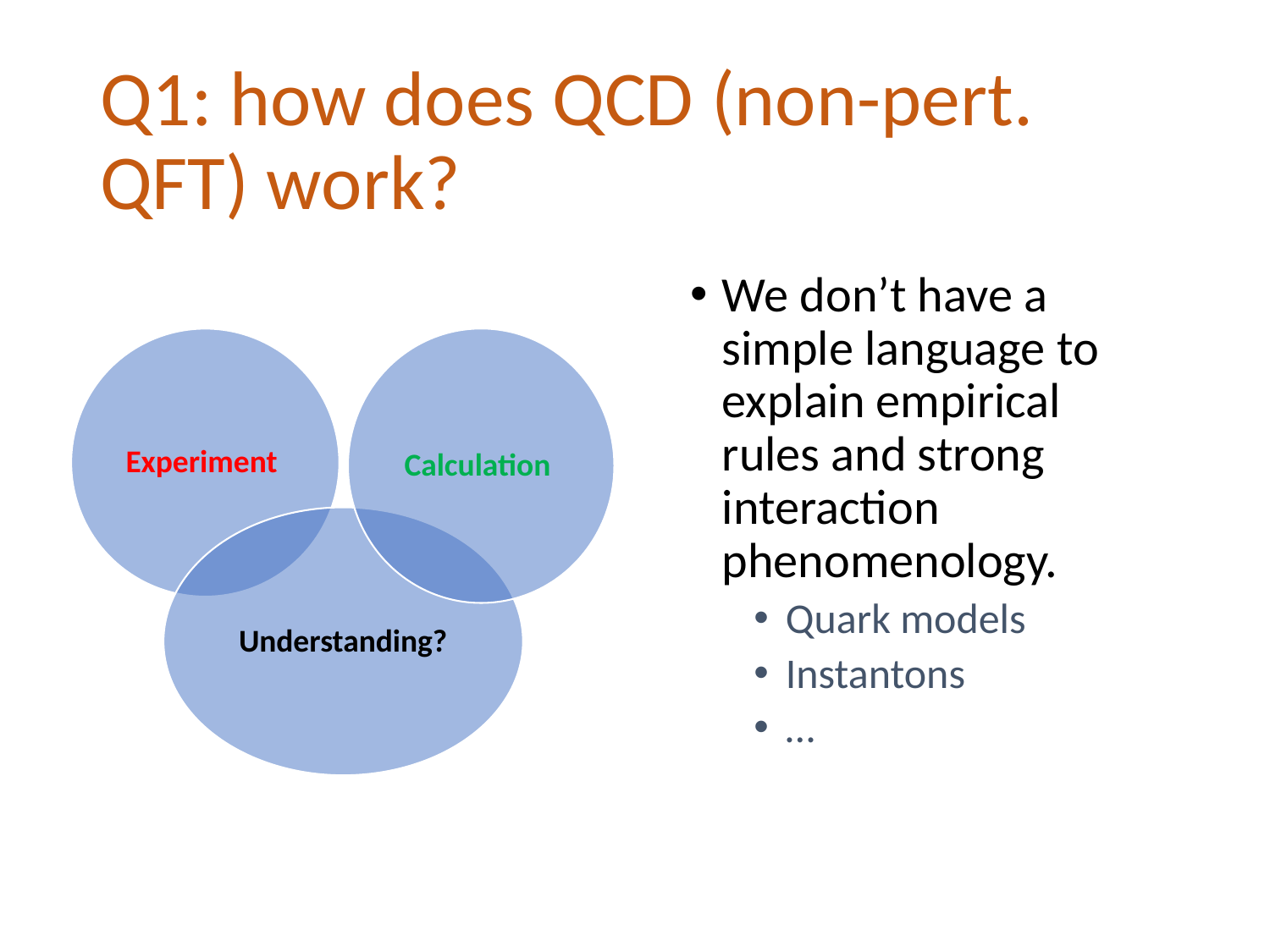

# Q1: how does QCD (non-pert. QFT) work?
Experiment
Understanding?
Calculation
We don’t have a simple language to explain empirical rules and strong interaction phenomenology.
Quark models
Instantons
…